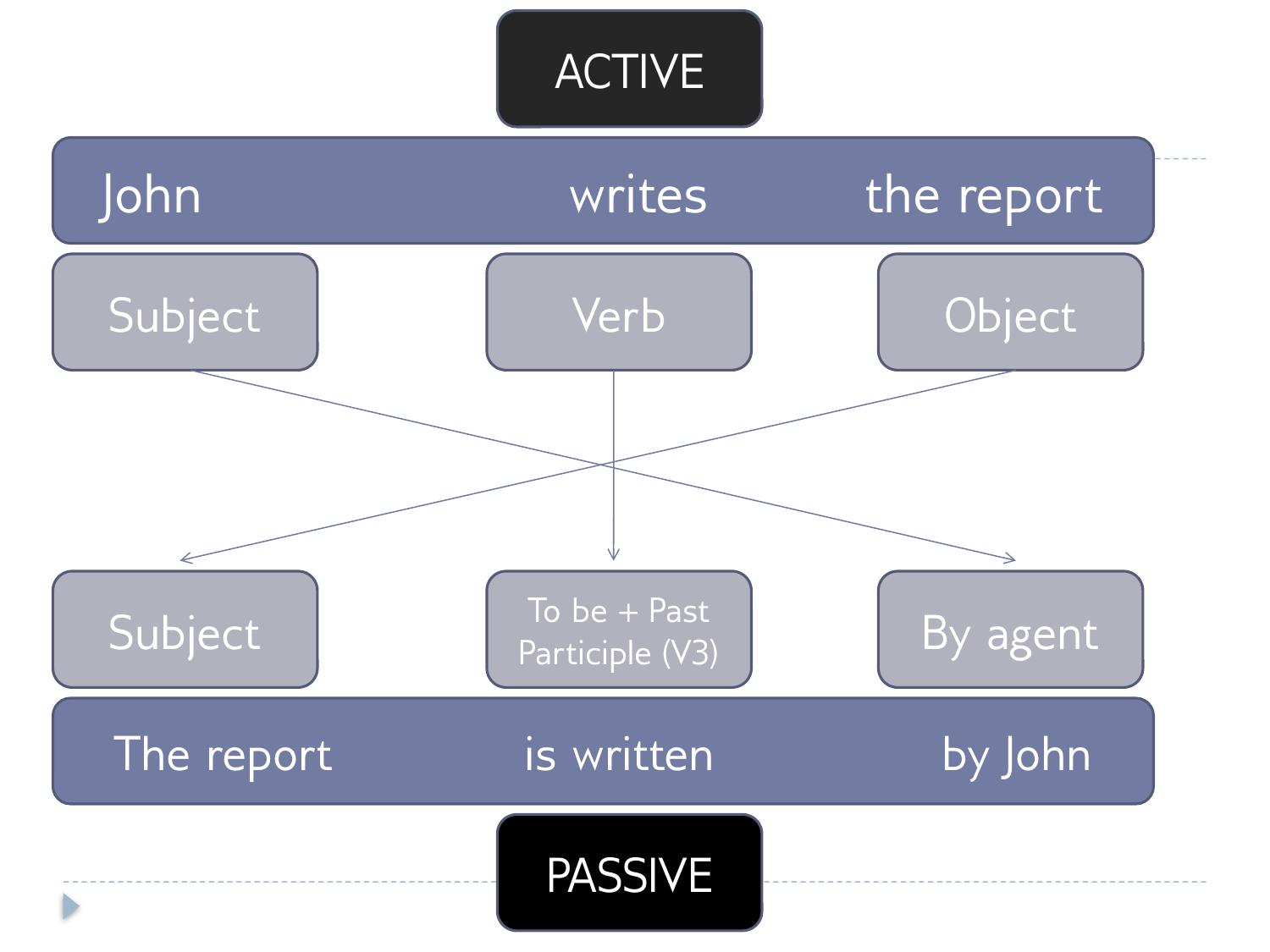

ACTIVE
John			     writes 		the report
Subject
Verb
Object
Subject
To be + Past Participle (V3)
By agent
The report	 	  is written 	             by John
PASSIVE